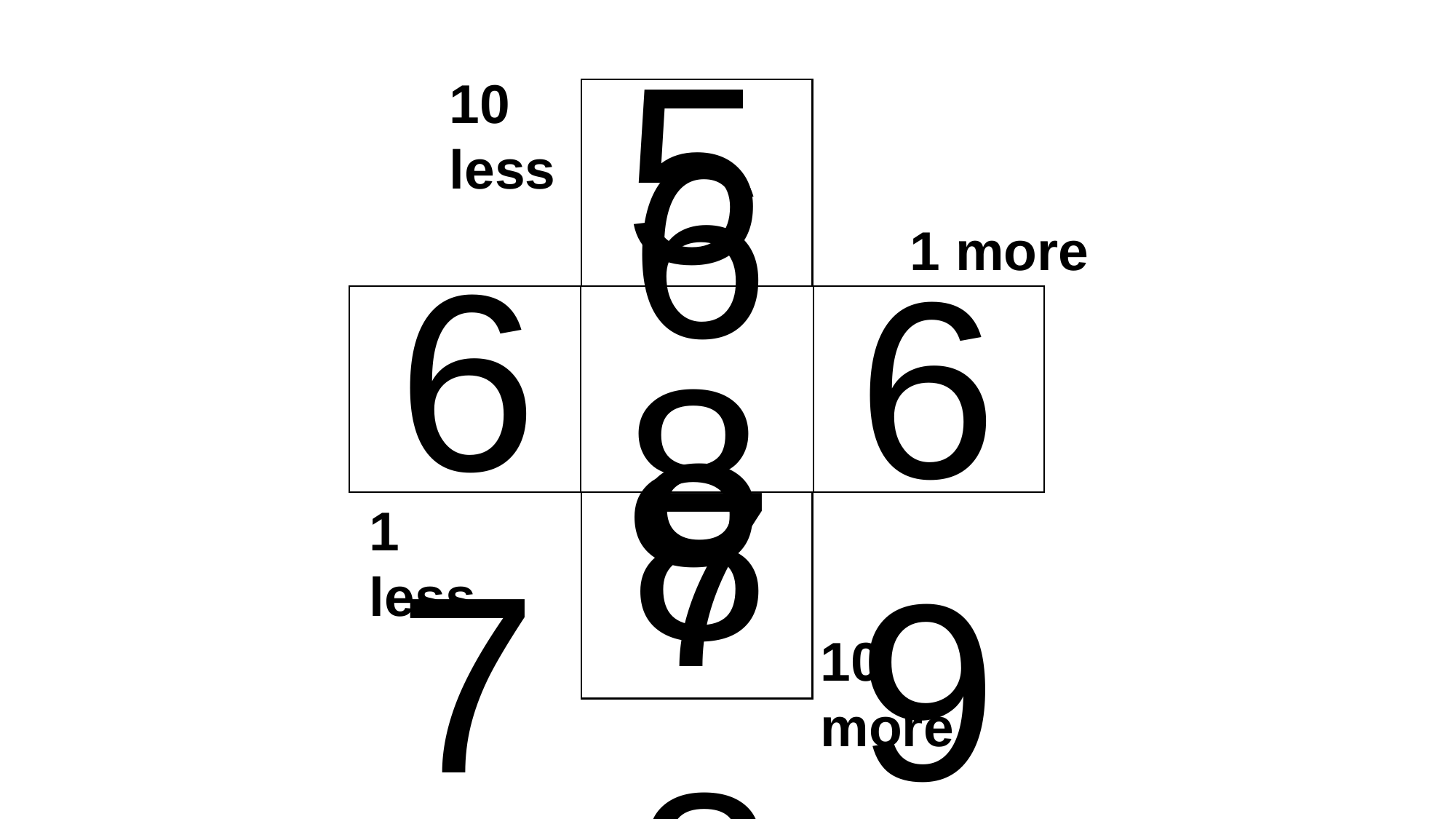

58
10 less

1 more
67
69

68

78
1 less
10 more